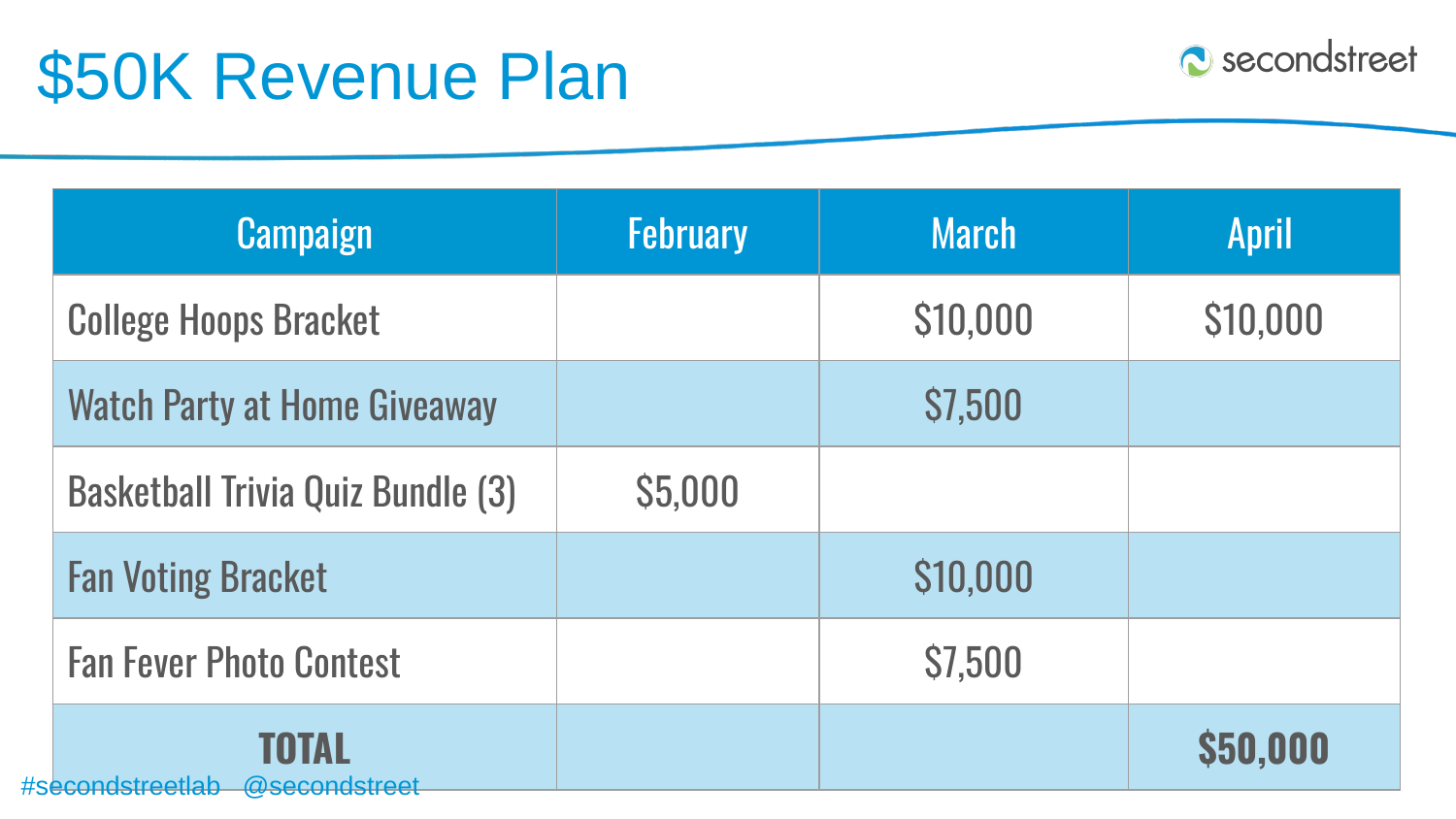

$50K Revenue Plan
| Campaign | February | March | April |
| --- | --- | --- | --- |
| College Hoops Bracket |  | $10,000 | $10,000 |
| Watch Party at Home Giveaway |  | $7,500 |  |
| Basketball Trivia Quiz Bundle (3) | $5,000 |  |  |
| Fan Voting Bracket |  | $10,000 |  |
| Fan Fever Photo Contest |  | $7,500 |  |
| TOTAL |  |  | $50,000 |
# #secondstreetlab   @secondstreet